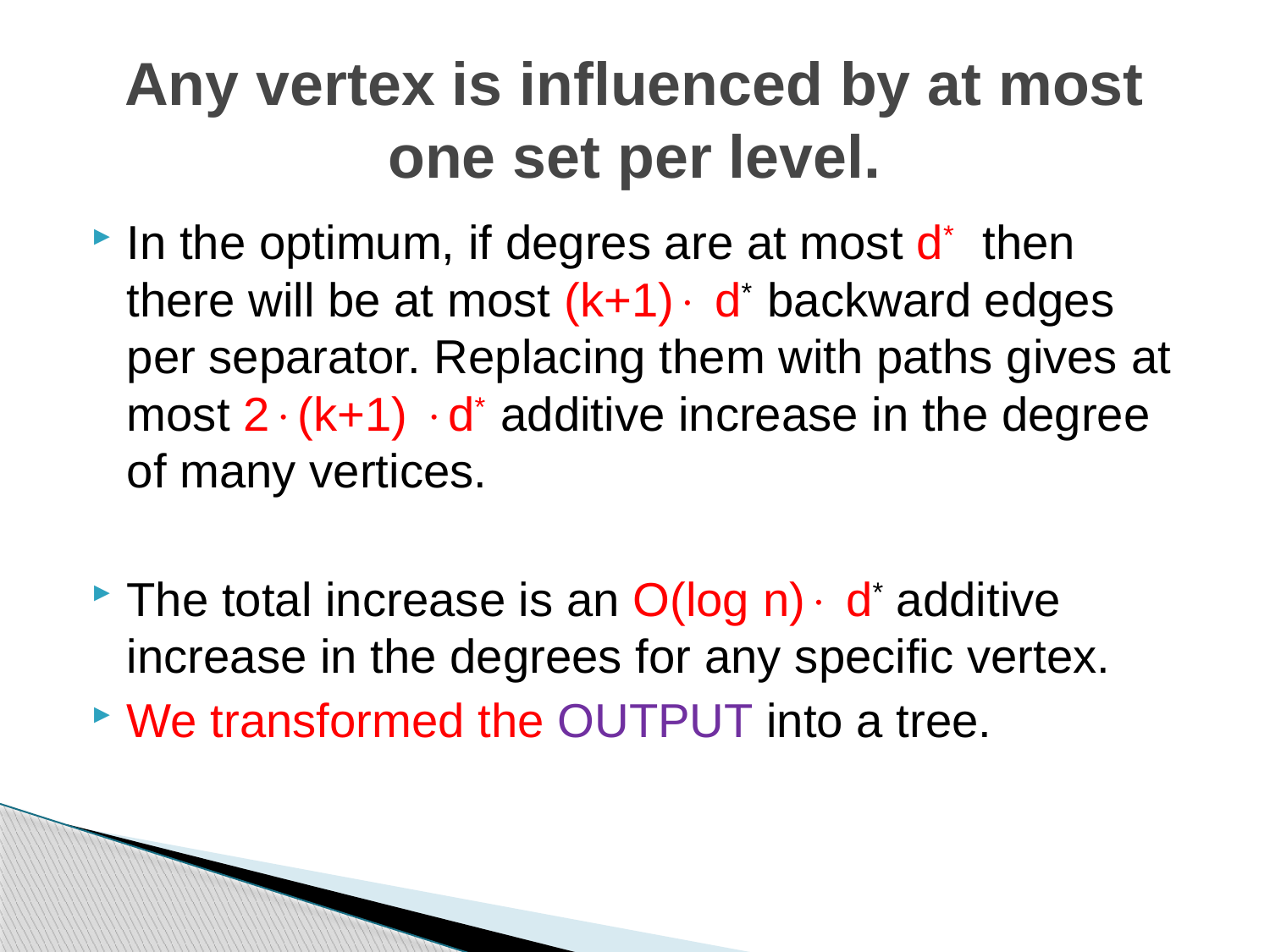

# Any vertex is influenced by at most one set per level.
In the optimum, if degres are at most d*   then there will be at most (k+1)⋅ d*  backward edges per separator. Replacing them with paths gives at most 2⋅(k+1) ⋅d*  additive increase in the degree of many vertices.

The total increase is an O(log n)⋅ d* additive increase in the degrees for any specific vertex.
We transformed the OUTPUT into a tree.